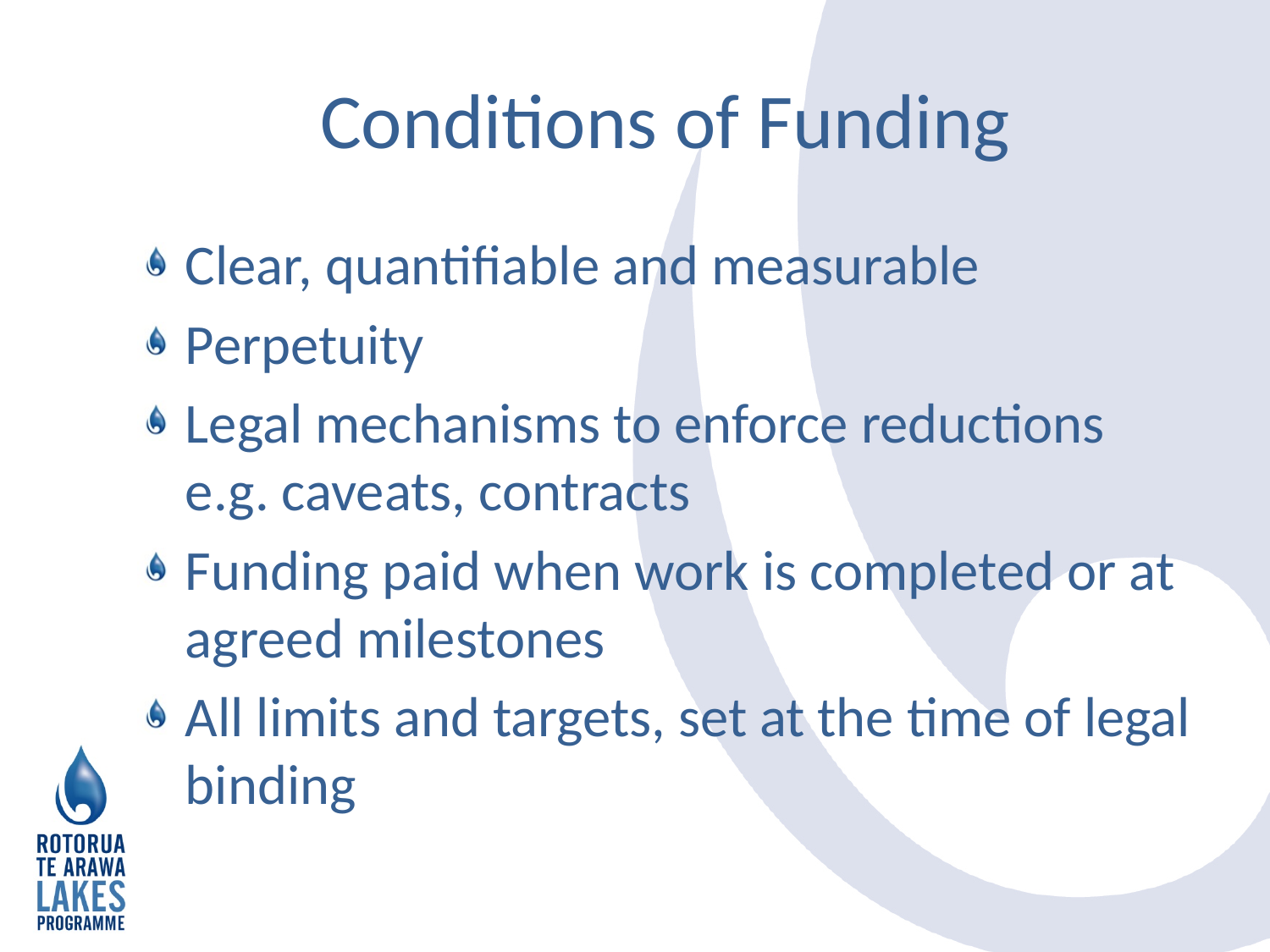

# Conditions of Funding
Clear, quantifiable and measurable
Perpetuity
Legal mechanisms to enforce reductions e.g. caveats, contracts
Funding paid when work is completed or at agreed milestones
All limits and targets, set at the time of legal binding